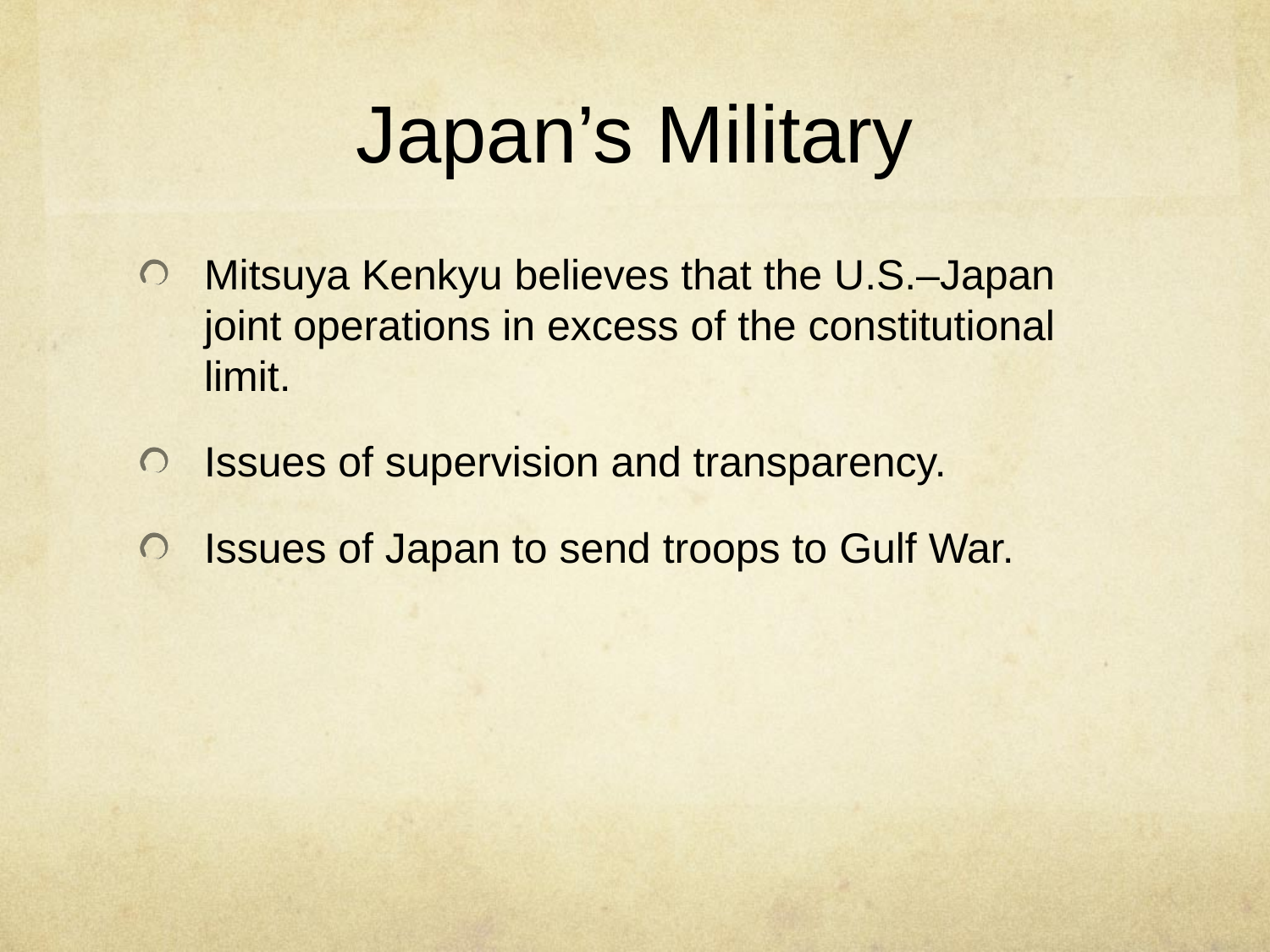

# Japan’s Military
Mitsuya Kenkyu believes that the U.S.–Japan joint operations in excess of the constitutional limit.
Issues of supervision and transparency.
Issues of Japan to send troops to Gulf War.